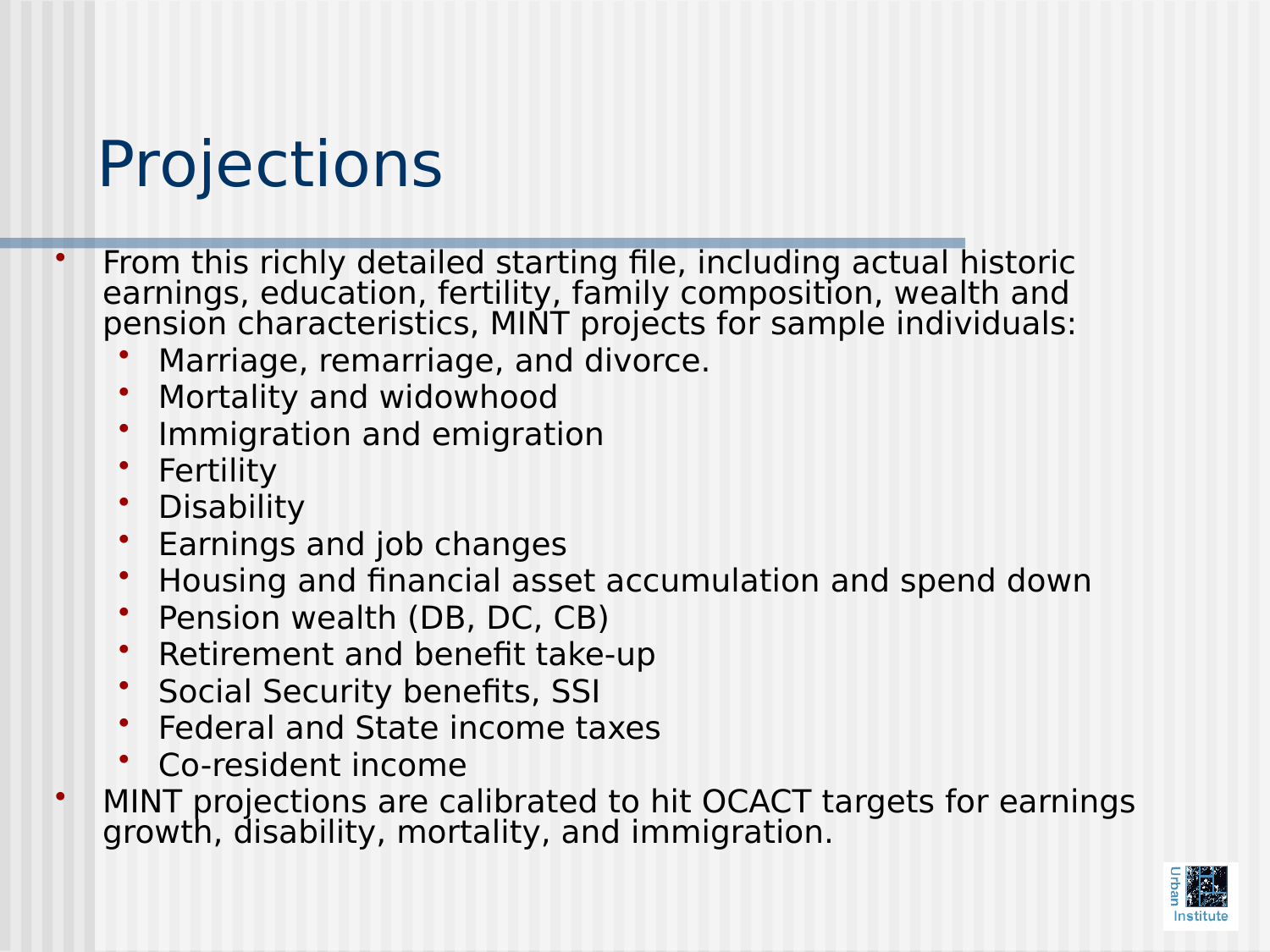

# Projections
From this richly detailed starting file, including actual historic earnings, education, fertility, family composition, wealth and pension characteristics, MINT projects for sample individuals:
Marriage, remarriage, and divorce.
Mortality and widowhood
Immigration and emigration
Fertility
Disability
Earnings and job changes
Housing and financial asset accumulation and spend down
Pension wealth (DB, DC, CB)
Retirement and benefit take-up
Social Security benefits, SSI
Federal and State income taxes
Co-resident income
MINT projections are calibrated to hit OCACT targets for earnings growth, disability, mortality, and immigration.